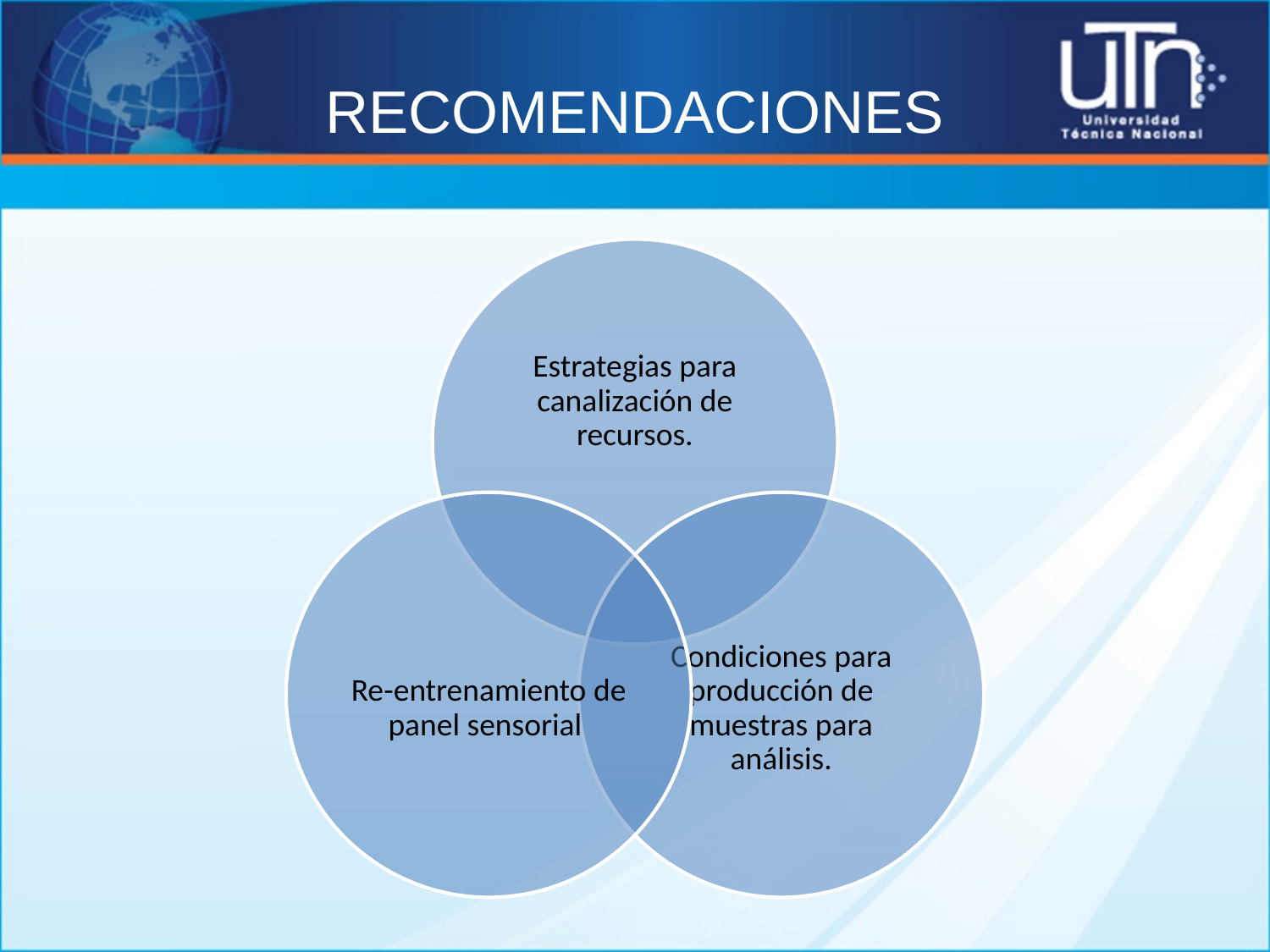

RECOMENDACIONES
Estrategias para canalización de recursos.
Condiciones para producción de muestras para análisis.
Re-entrenamiento de panel sensorial